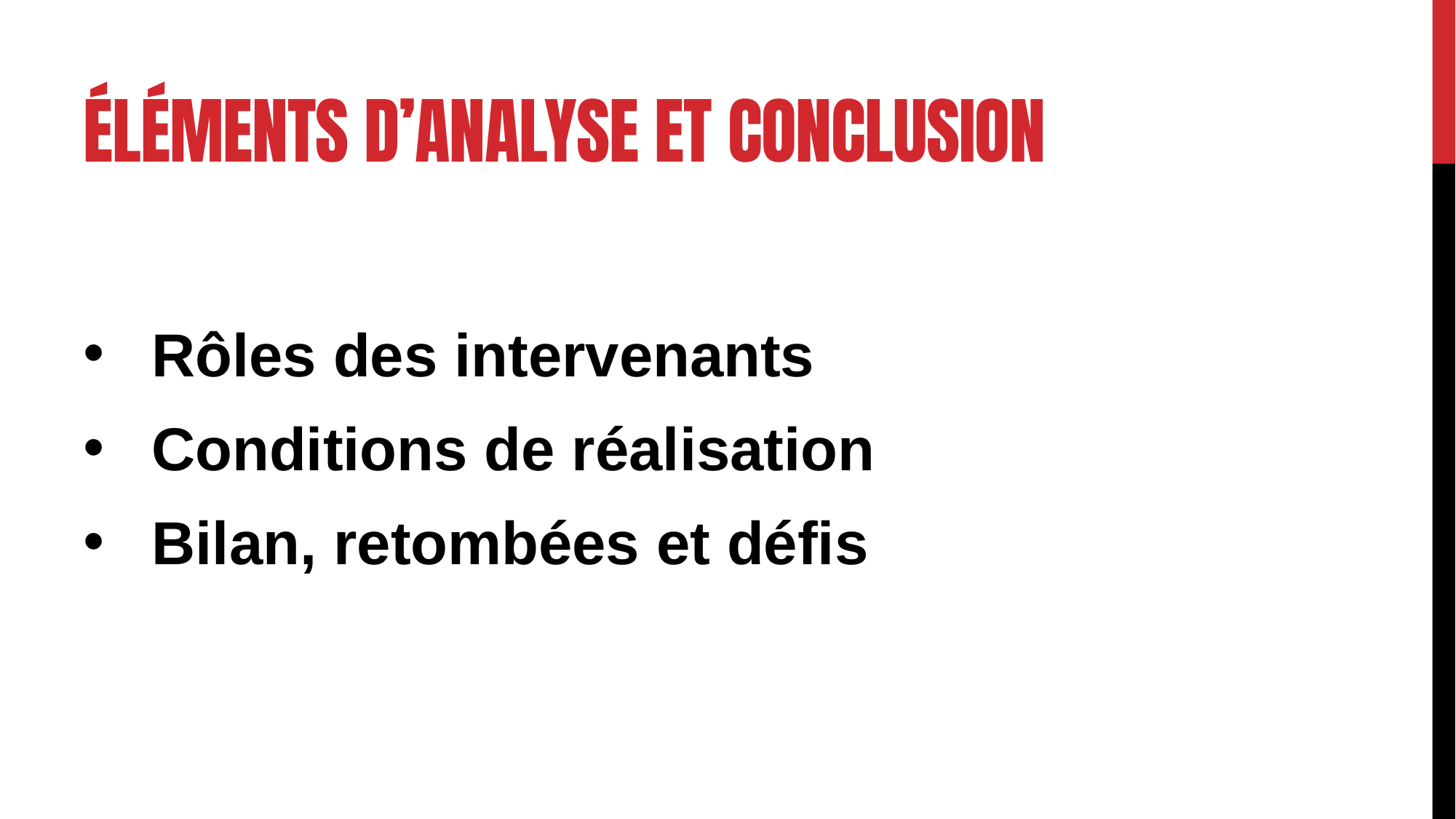

# Éléments d’analyse et conclusion

Rôles des intervenants
Conditions de réalisation
Bilan, retombées et défis